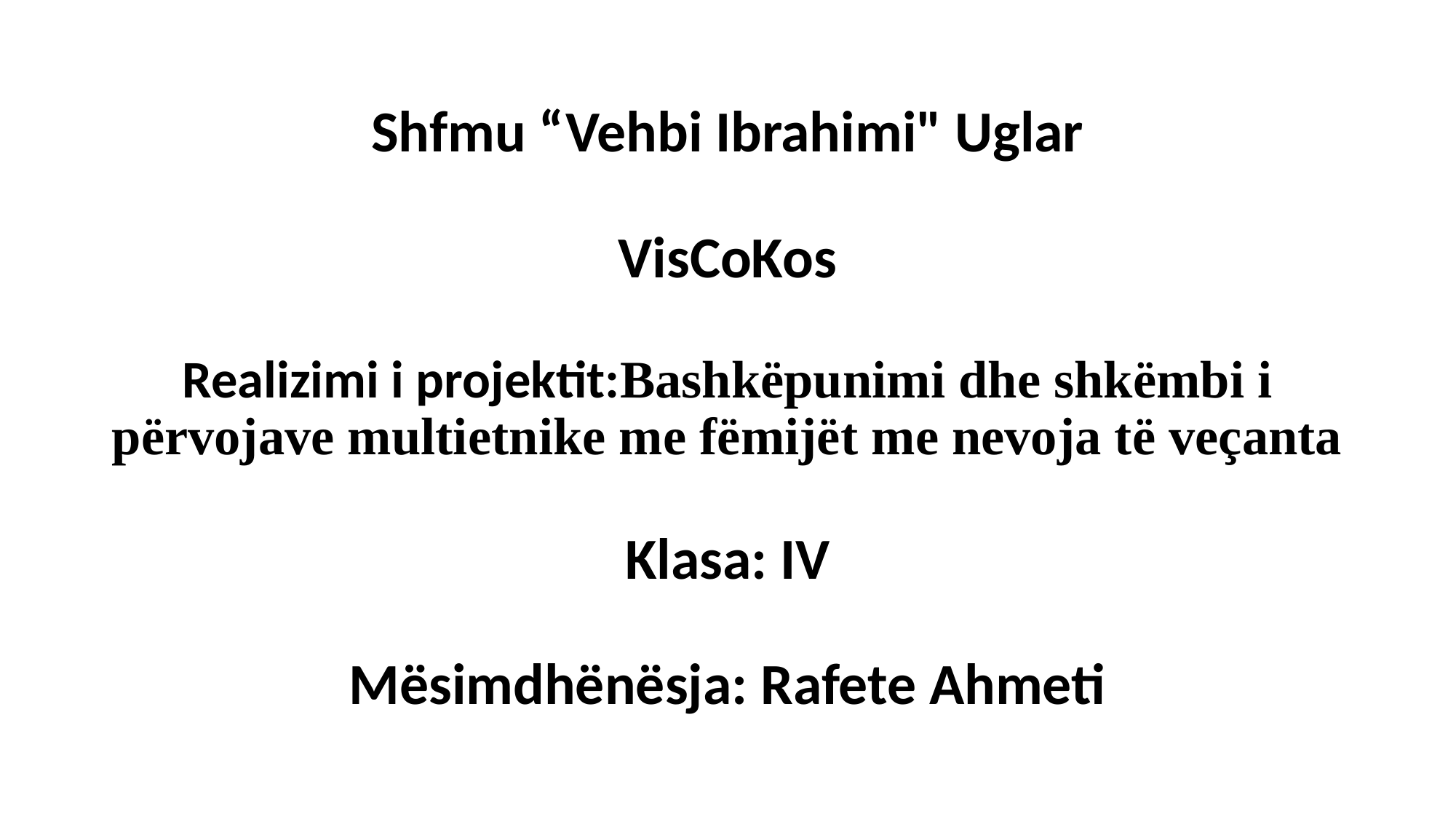

# Shfmu “Vehbi Ibrahimi" Uglar VisCoKos Realizimi i projektit:Bashkëpunimi dhe shkëmbi i përvojave multietnike me fëmijët me nevoja të veçanta Klasa: IV Mësimdhënësja: Rafete Ahmeti